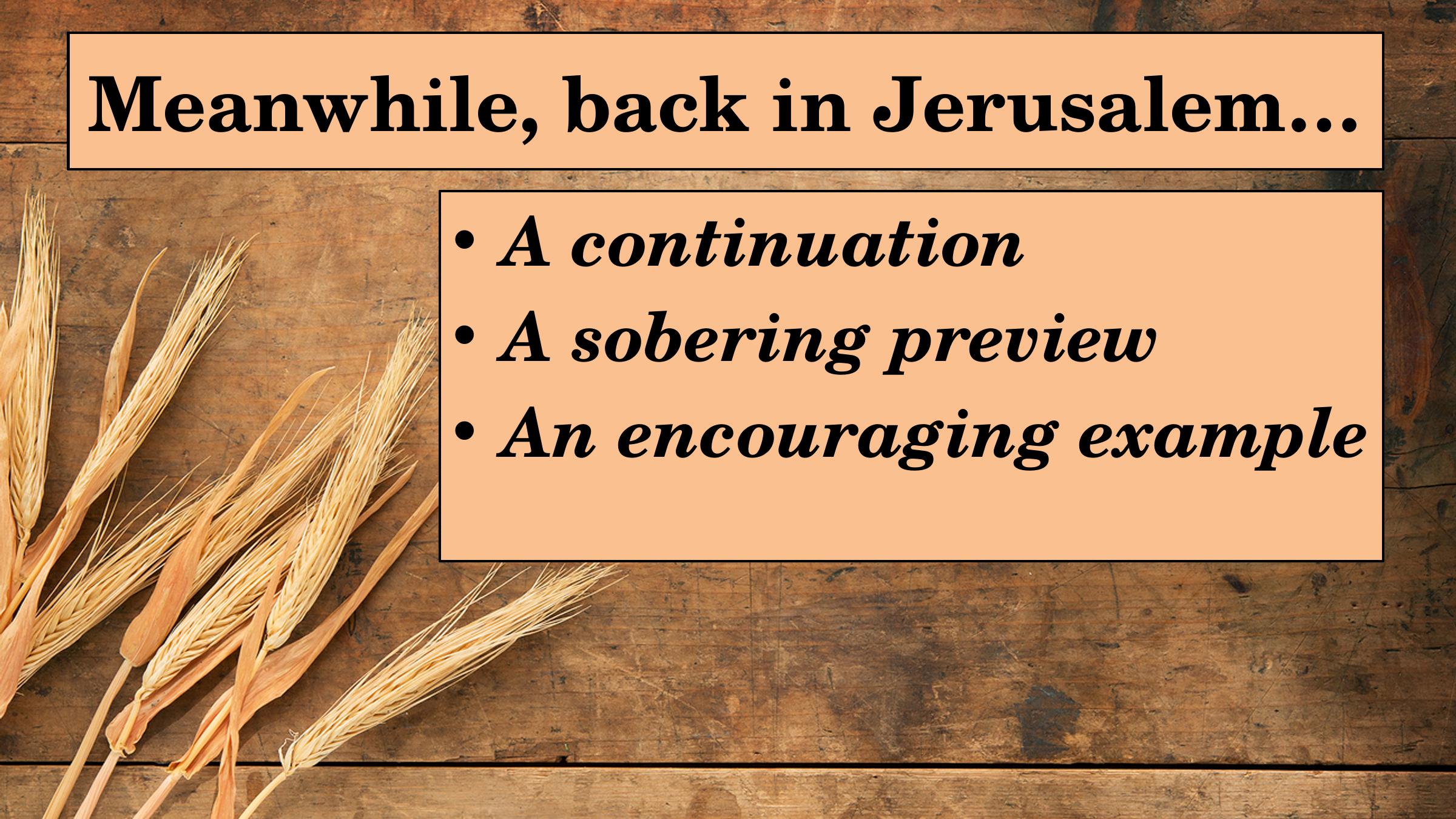

# Meanwhile, back in Jerusalem…
A continuation
A sobering preview
An encouraging example